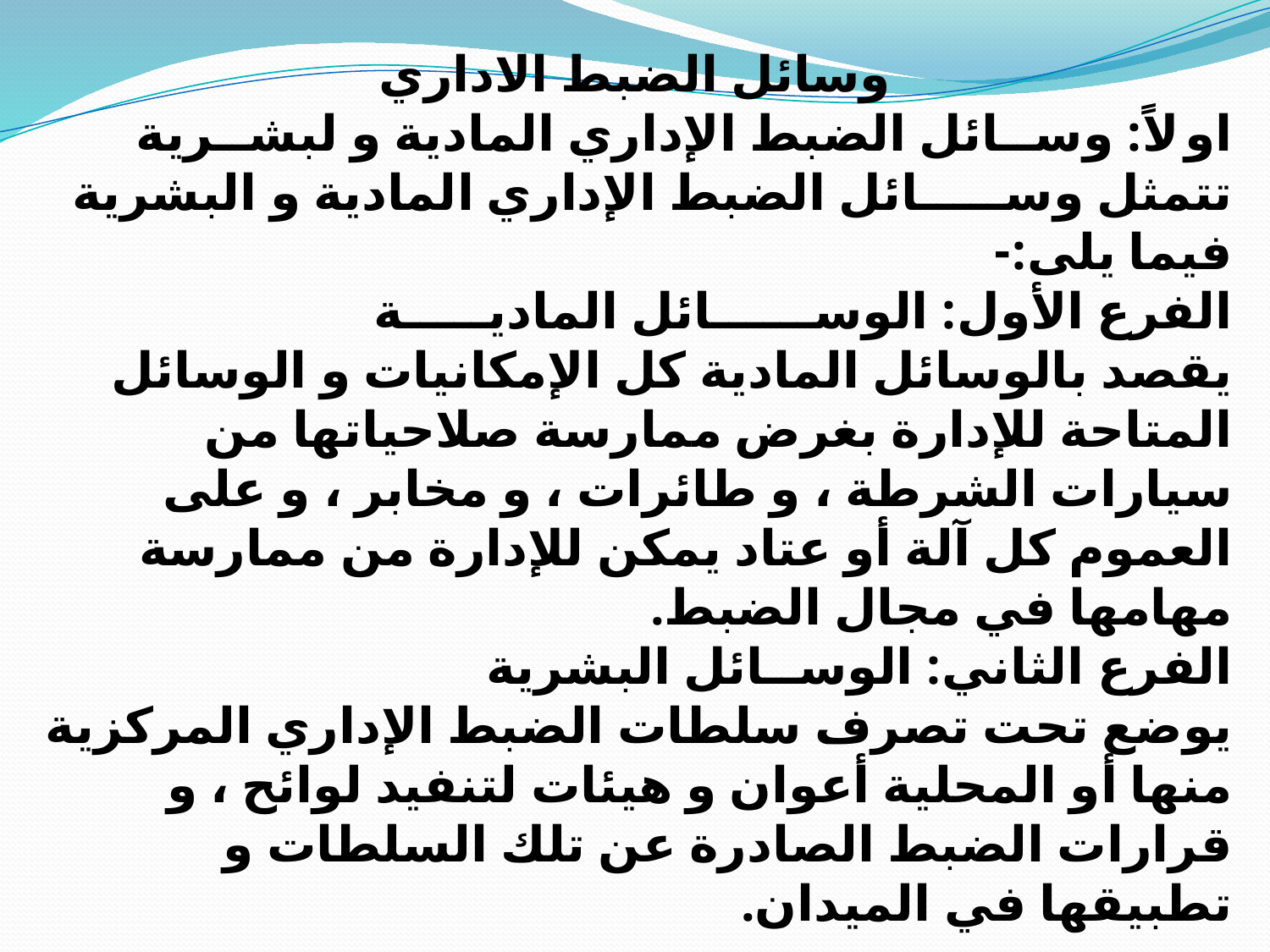

وسائل الضبط الاداري
اولاً: وســائل الضبط الإداري المادية و لبشــرية
تتمثل وســـــائل الضبط الإداري المادية و البشرية فيما يلى:-
الفرع الأول: الوســــــائل الماديـــــة
يقصد بالوسائل المادية كل الإمكانيات و الوسائل المتاحة للإدارة بغرض ممارسة صلاحياتها من سيارات الشرطة ، و طائرات ، و مخابر ، و على العموم كل آلة أو عتاد يمكن للإدارة من ممارسة مهامها في مجال الضبط.
الفرع الثاني: الوســائل البشرية 
يوضع تحت تصرف سلطات الضبط الإداري المركزية منها أو المحلية أعوان و هيئات لتنفيد لوائح ، و قرارات الضبط الصادرة عن تلك السلطات و تطبيقها في الميدان.